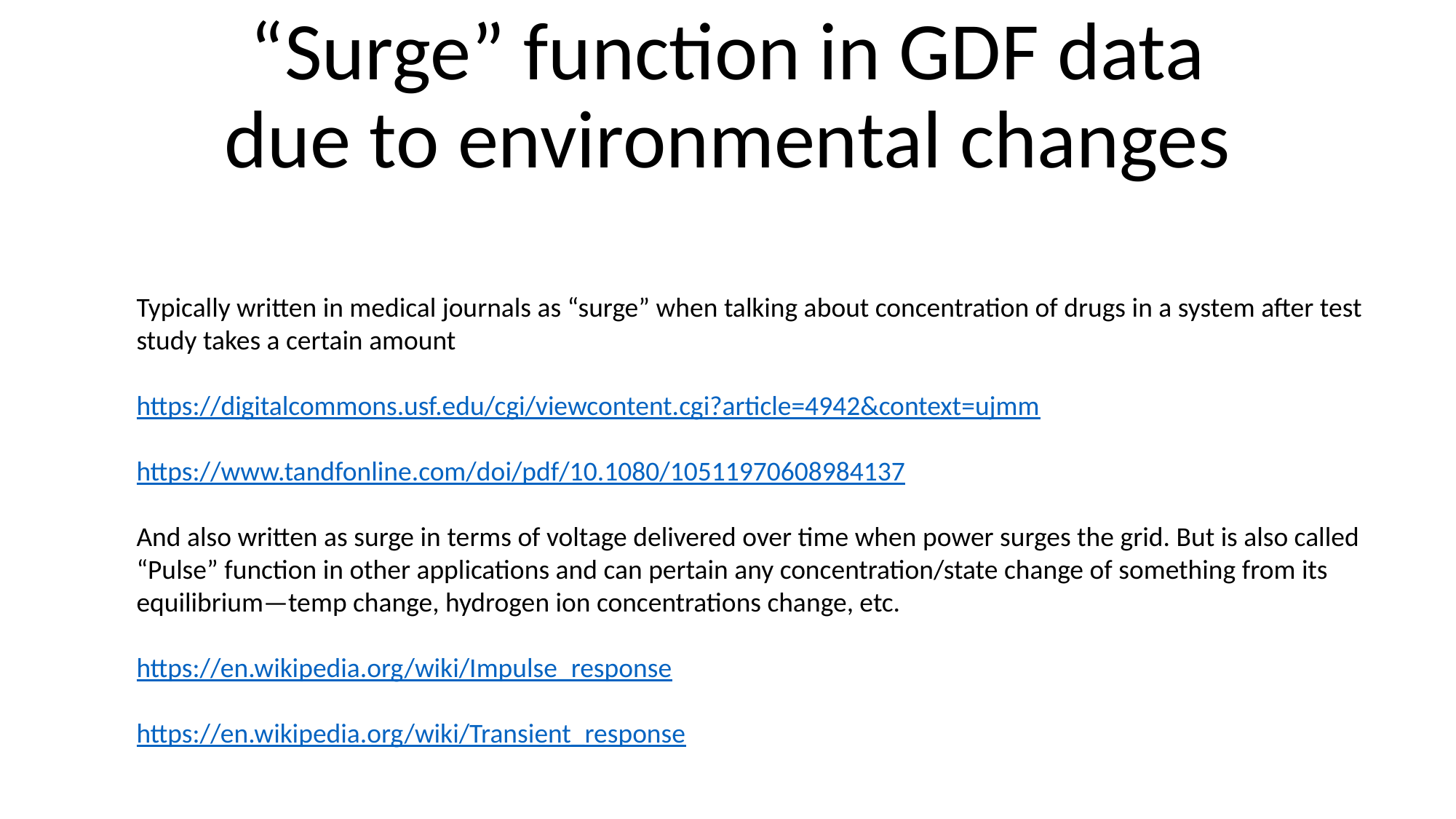

# “Surge” function in GDF data due to environmental changes
Typically written in medical journals as “surge” when talking about concentration of drugs in a system after test study takes a certain amount

https://digitalcommons.usf.edu/cgi/viewcontent.cgi?article=4942&context=ujmm

https://www.tandfonline.com/doi/pdf/10.1080/10511970608984137

And also written as surge in terms of voltage delivered over time when power surges the grid. But is also called “Pulse” function in other applications and can pertain any concentration/state change of something from its equilibrium—temp change, hydrogen ion concentrations change, etc.

https://en.wikipedia.org/wiki/Impulse_response

https://en.wikipedia.org/wiki/Transient_response